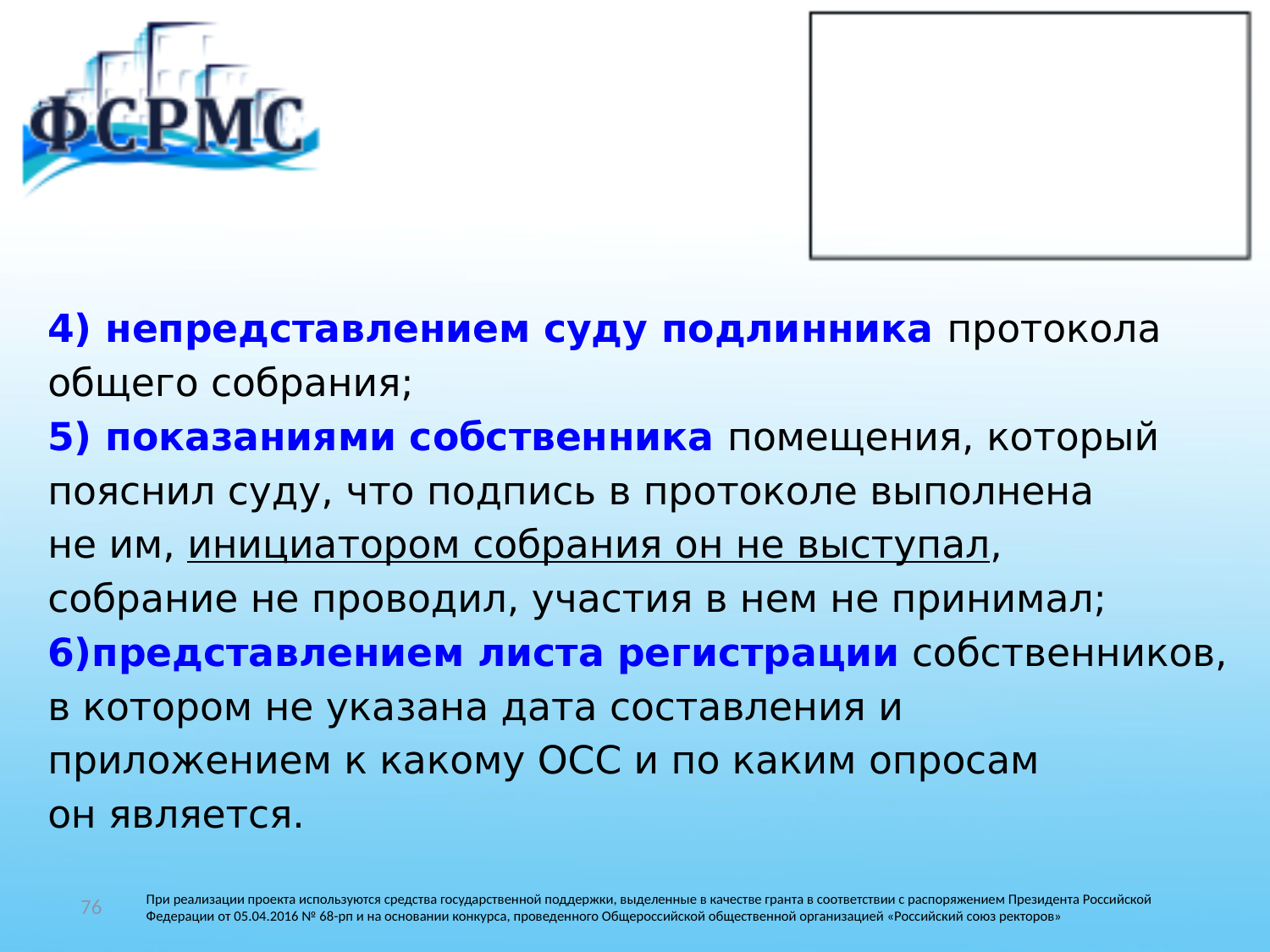

#
4) непредставлением суду подлинника протокола
общего собрания;
5) показаниями собственника помещения, который
пояснил суду, что подпись в протоколе выполнена
не им, инициатором собрания он не выступал,
собрание не проводил, участия в нем не принимал;
6)представлением листа регистрации собственников,
в котором не указана дата составления и
приложением к какому ОСС и по каким опросам
он является.

76